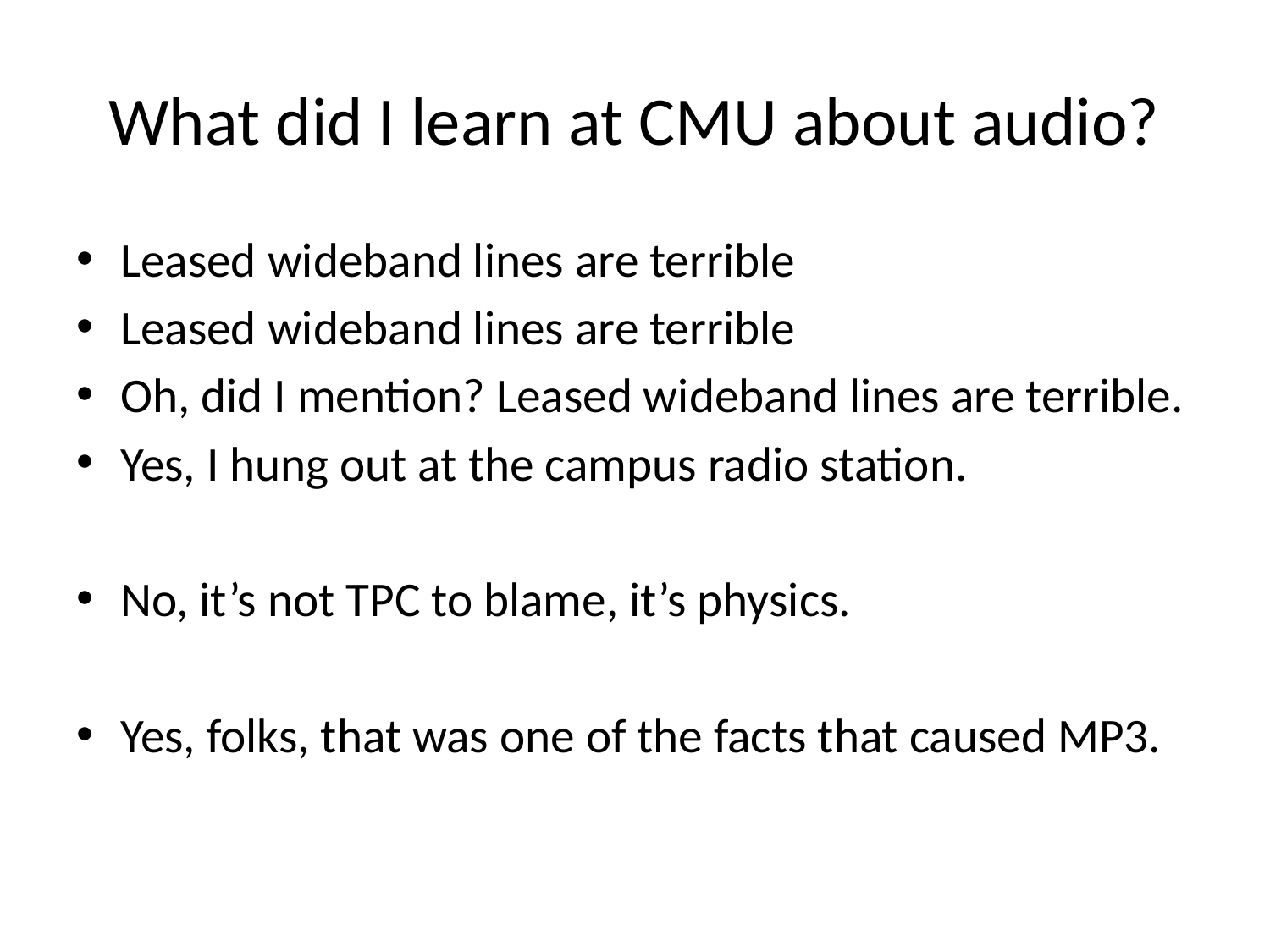

# What did I learn at CMU about audio?
Leased wideband lines are terrible
Leased wideband lines are terrible
Oh, did I mention? Leased wideband lines are terrible.
Yes, I hung out at the campus radio station.

No, it’s not TPC to blame, it’s physics.

Yes, folks, that was one of the facts that caused MP3.